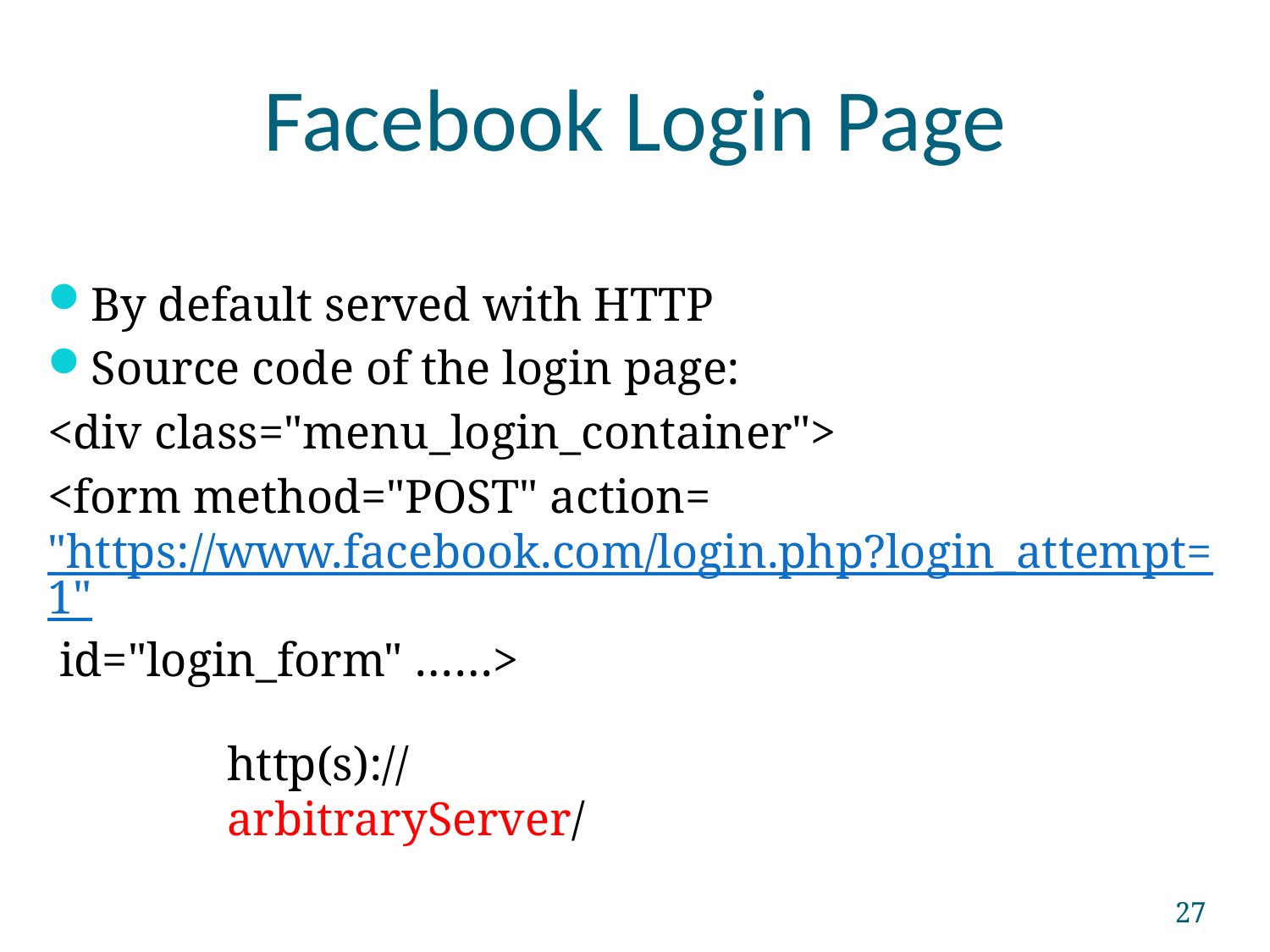

# Facebook Login Page
By default served with HTTP
Source code of the login page:
<div class="menu_login_container">
<form method="POST" action="https://www.facebook.com/login.php?login_attempt=1" id="login_form" ……>
http(s)://arbitraryServer/

27